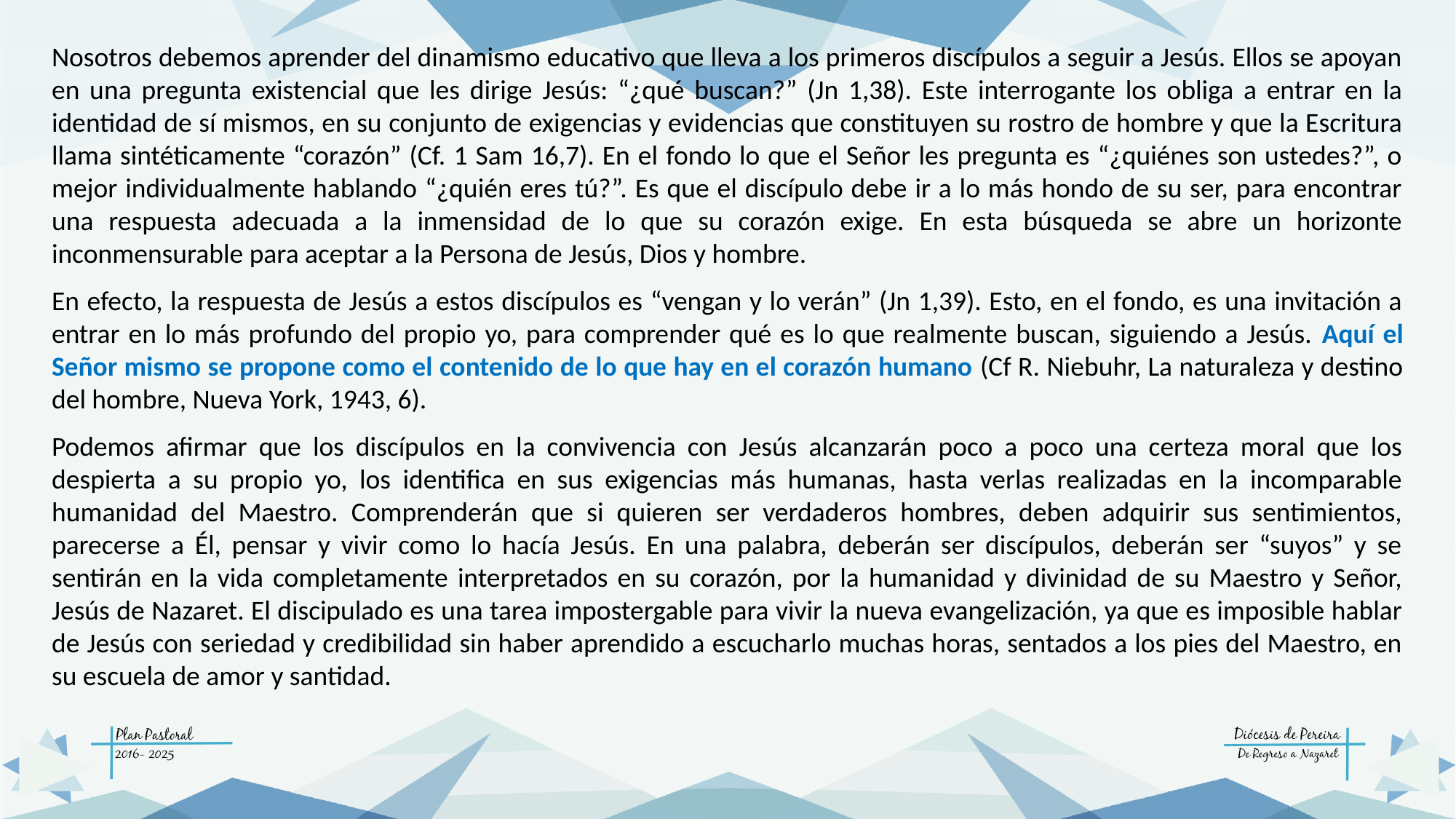

Nosotros debemos aprender del dinamismo educativo que lleva a los primeros discípulos a seguir a Jesús. Ellos se apoyan en una pregunta existencial que les dirige Jesús: “¿qué buscan?” (Jn 1,38). Este interrogante los obliga a entrar en la identidad de sí mismos, en su conjunto de exigencias y evidencias que constituyen su rostro de hombre y que la Escritura llama sintéticamente “corazón” (Cf. 1 Sam 16,7). En el fondo lo que el Señor les pregunta es “¿quiénes son ustedes?”, o mejor individualmente hablando “¿quién eres tú?”. Es que el discípulo debe ir a lo más hondo de su ser, para encontrar una respuesta adecuada a la inmensidad de lo que su corazón exige. En esta búsqueda se abre un horizonte inconmensurable para aceptar a la Persona de Jesús, Dios y hombre.

En efecto, la respuesta de Jesús a estos discípulos es “vengan y lo verán” (Jn 1,39). Esto, en el fondo, es una invitación a entrar en lo más profundo del propio yo, para comprender qué es lo que realmente buscan, siguiendo a Jesús. Aquí el Señor mismo se propone como el contenido de lo que hay en el corazón humano (Cf R. Niebuhr, La naturaleza y destino del hombre, Nueva York, 1943, 6).

Podemos afirmar que los discípulos en la convivencia con Jesús alcanzarán poco a poco una certeza moral que los despierta a su propio yo, los identifica en sus exigencias más humanas, hasta verlas realizadas en la incomparable humanidad del Maestro. Comprenderán que si quieren ser verdaderos hombres, deben adquirir sus sentimientos, parecerse a Él, pensar y vivir como lo hacía Jesús. En una palabra, deberán ser discípulos, deberán ser “suyos” y se sentirán en la vida completamente interpretados en su corazón, por la humanidad y divinidad de su Maestro y Señor, Jesús de Nazaret. El discipulado es una tarea impostergable para vivir la nueva evangelización, ya que es imposible hablar de Jesús con seriedad y credibilidad sin haber aprendido a escucharlo muchas horas, sentados a los pies del Maestro, en su escuela de amor y santidad.